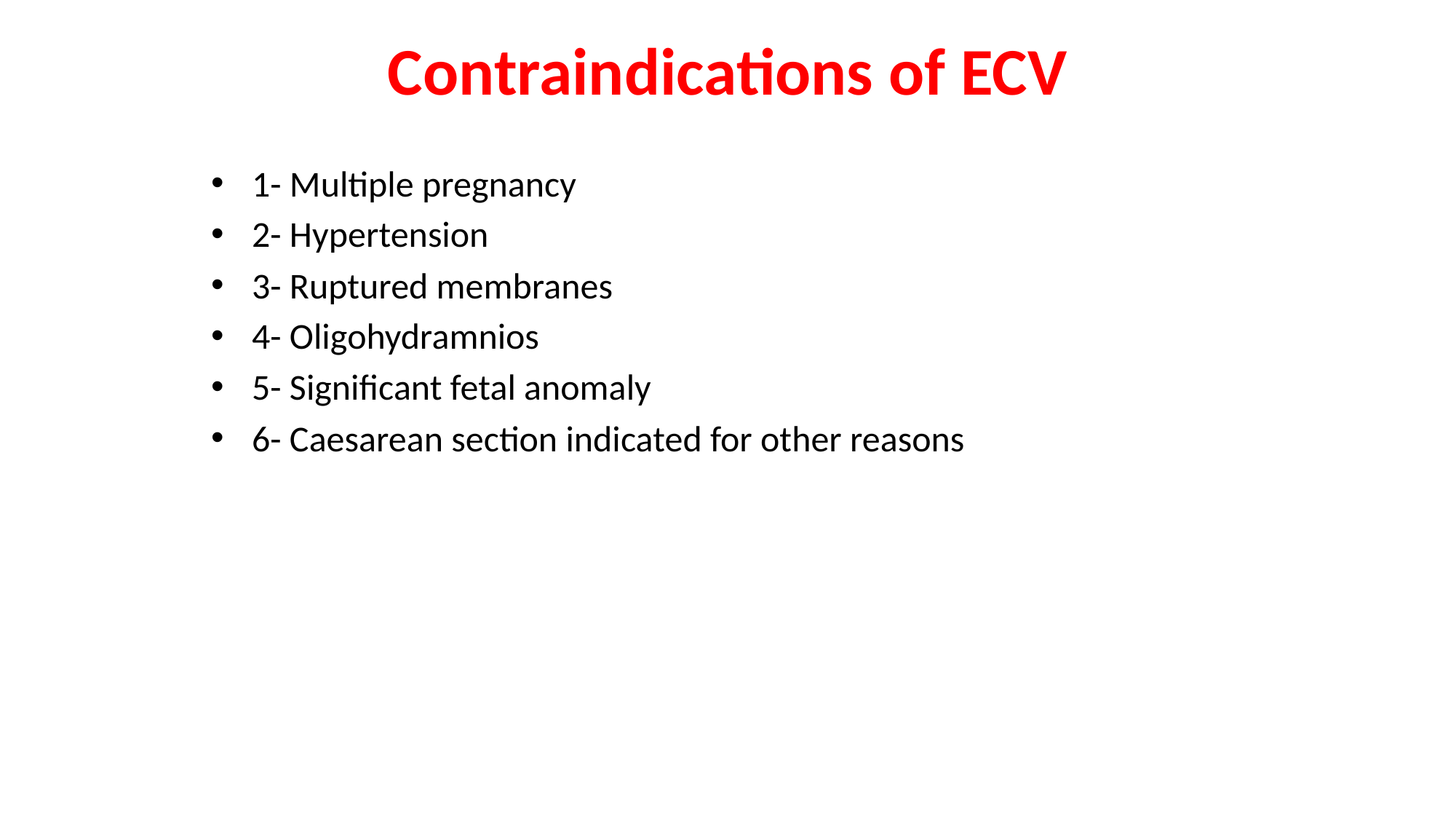

# Contraindications of ECV
1- Multiple pregnancy
2- Hypertension
3- Ruptured membranes
4- Oligohydramnios
5- Significant fetal anomaly
6- Caesarean section indicated for other reasons